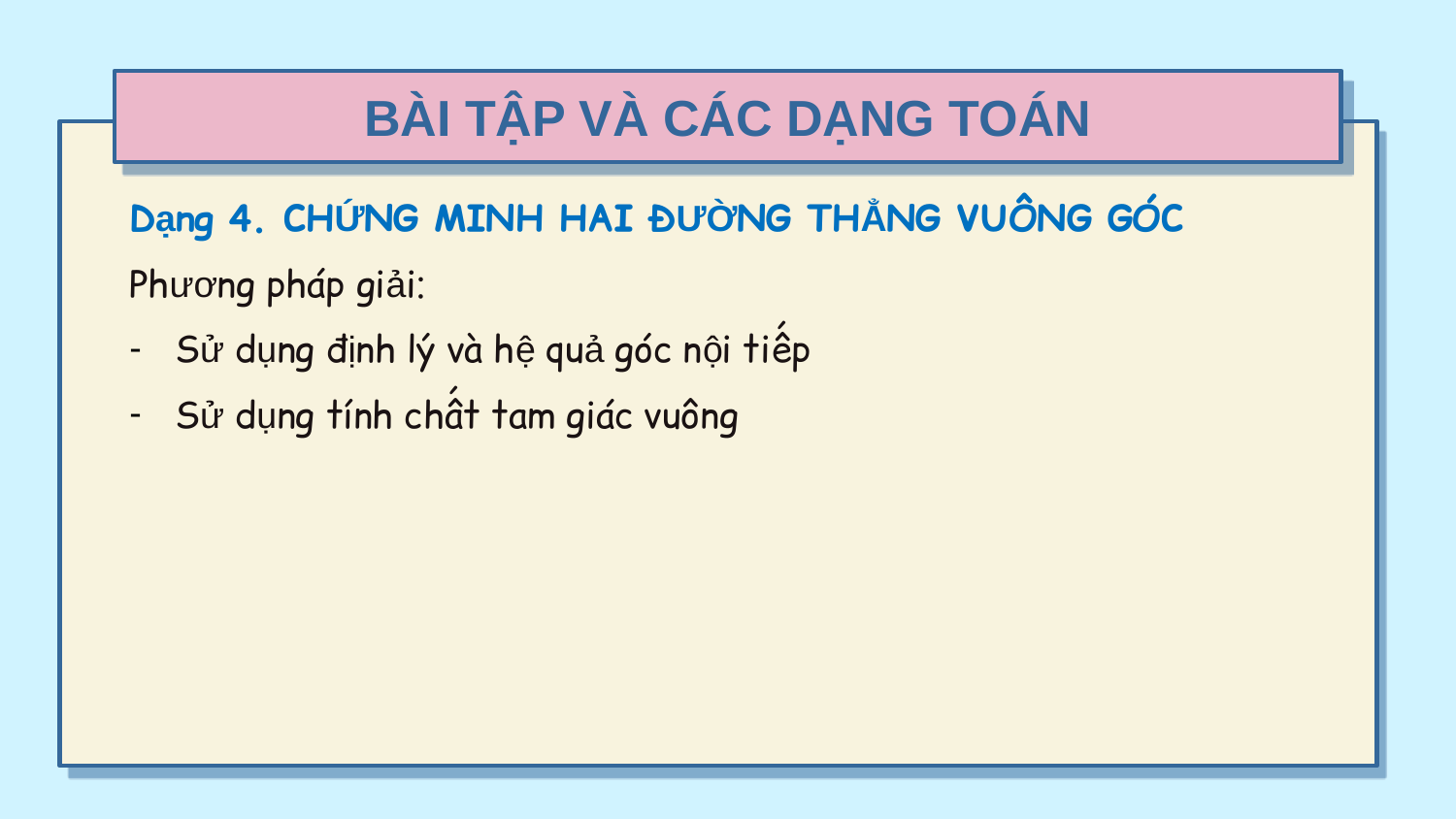

# BÀI TẬP VÀ CÁC DẠNG TOÁN
Dạng 4. CHỨNG MINH HAI ĐƯỜNG THẲNG VUÔNG GÓC
Phương pháp giải:
Sử dụng định lý và hệ quả góc nội tiếp
Sử dụng tính chất tam giác vuông